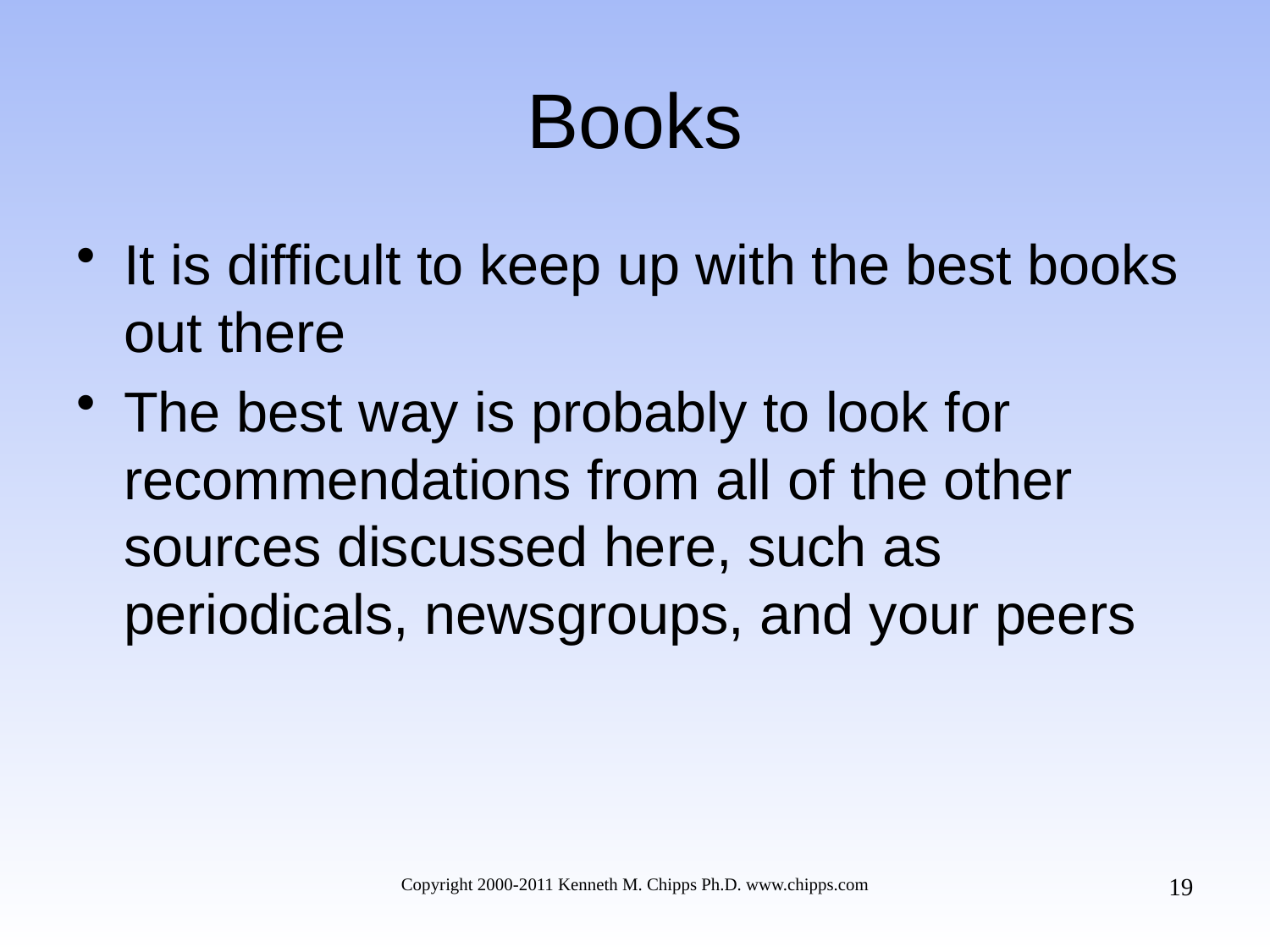

# Books
It is difficult to keep up with the best books out there
The best way is probably to look for recommendations from all of the other sources discussed here, such as periodicals, newsgroups, and your peers
19
Copyright 2000-2011 Kenneth M. Chipps Ph.D. www.chipps.com